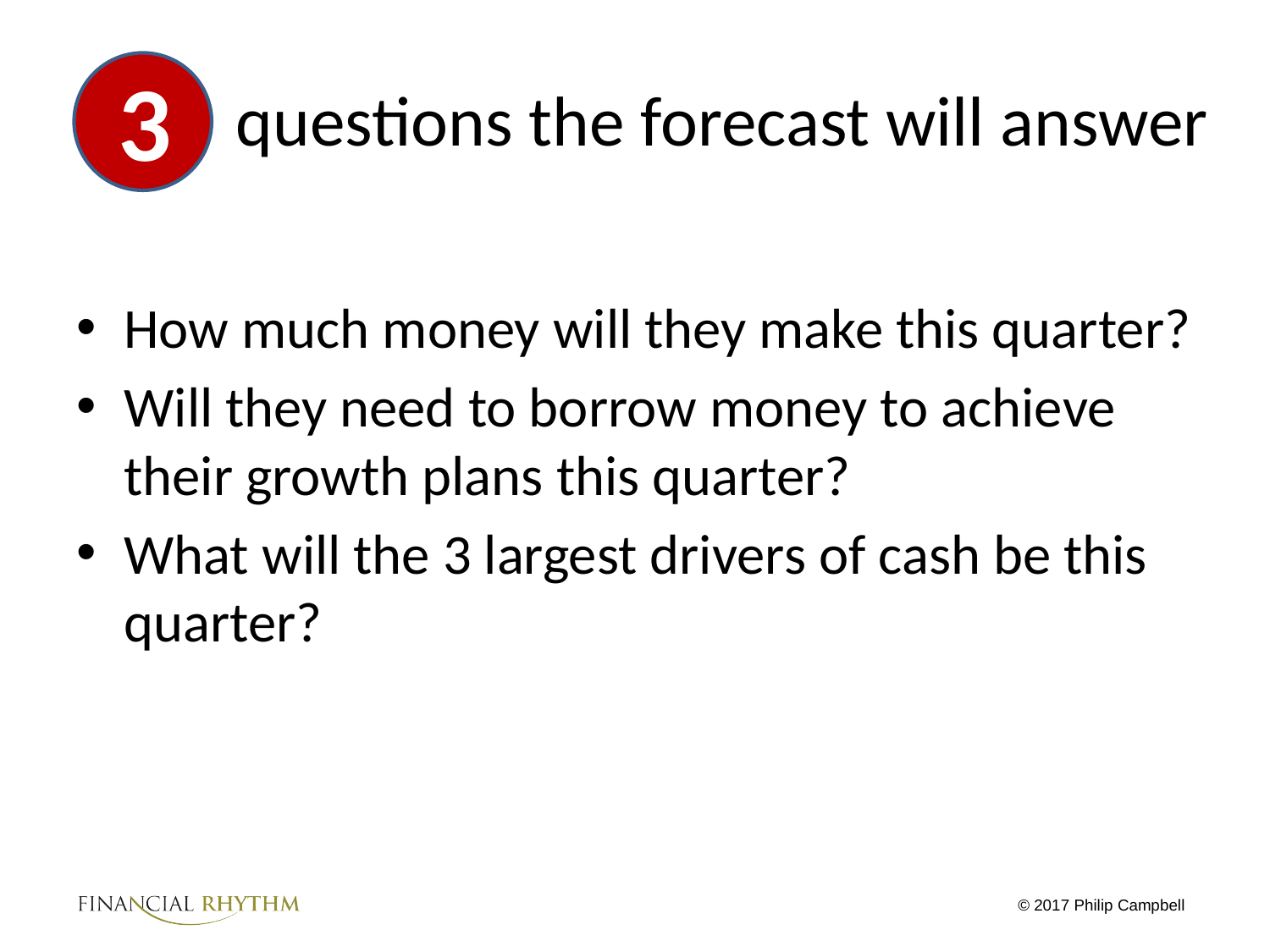

# questions the forecast will answer
3

How much money will they make this quarter?
Will they need to borrow money to achieve their growth plans this quarter?
What will the 3 largest drivers of cash be this quarter?